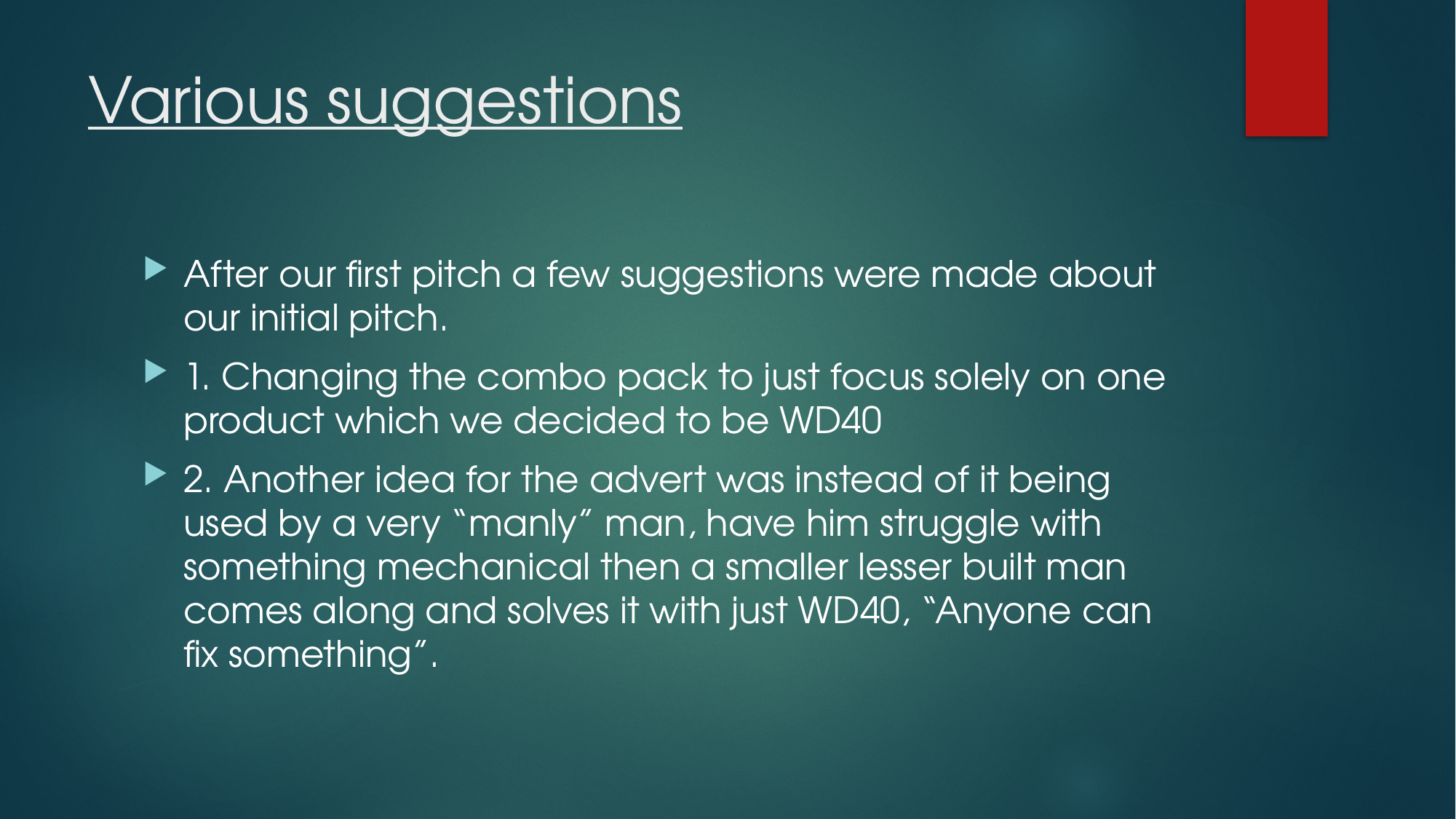

# Various suggestions
After our first pitch a few suggestions were made about our initial pitch.
1. Changing the combo pack to just focus solely on one product which we decided to be WD40
2. Another idea for the advert was instead of it being used by a very “manly” man, have him struggle with something mechanical then a smaller lesser built man comes along and solves it with just WD40, “Anyone can fix something”.